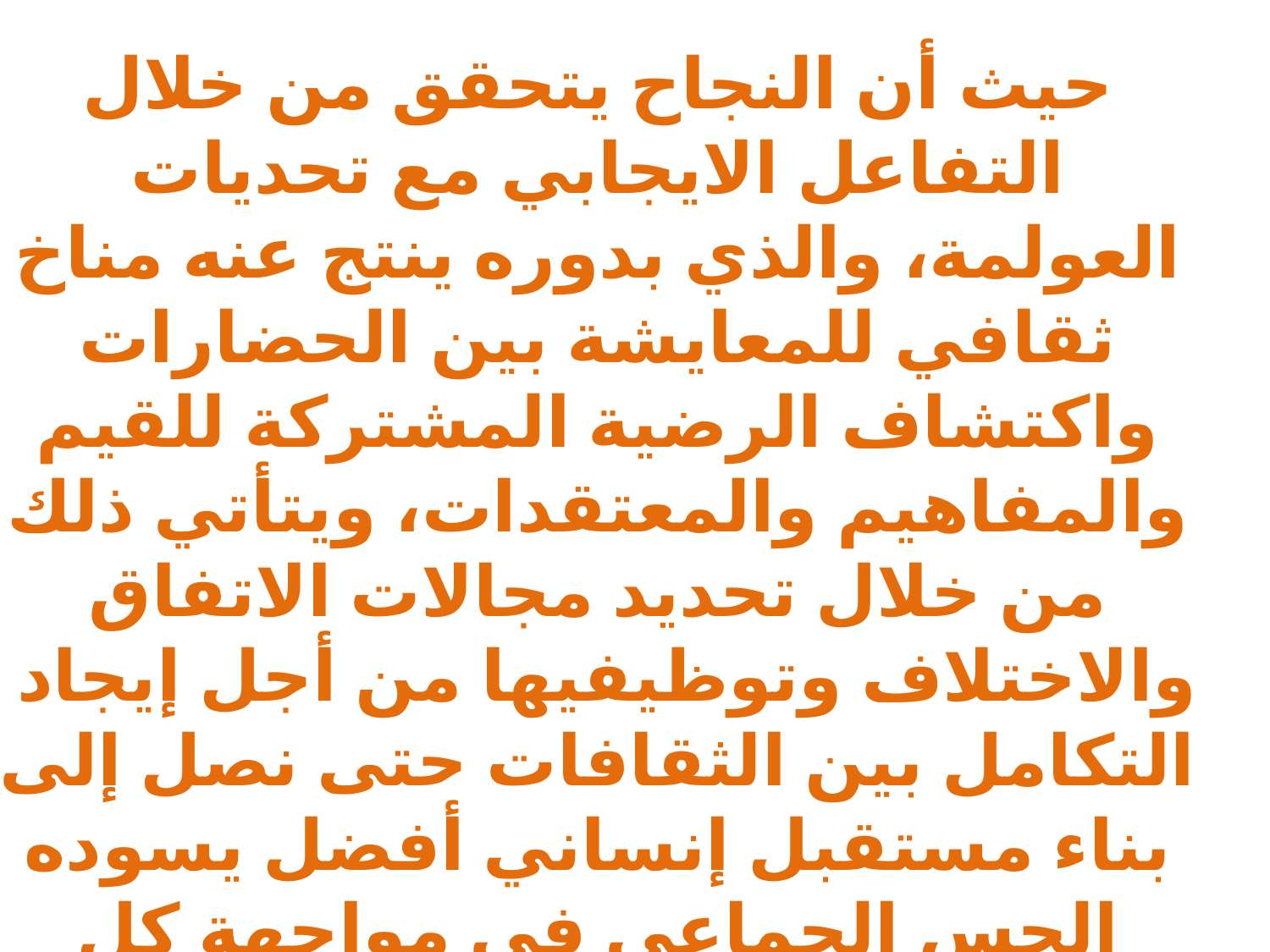

حيث أن النجاح يتحقق من خلال التفاعل الايجابي مع تحديات العولمة، والذي بدوره ينتج عنه مناخ ثقافي للمعايشة بين الحضارات واكتشاف الرضية المشتركة للقيم والمفاهيم والمعتقدات، ويتأتي ذلك من خلال تحديد مجالات الاتفاق والاختلاف وتوظيفيها من أجل إيجاد  التكامل بين الثقافات حتى نصل إلى بناء مستقبل إنساني أفضل يسوده الحس الجماعي في مواجهة كل الأخطار التي تهدد الإنسانية.